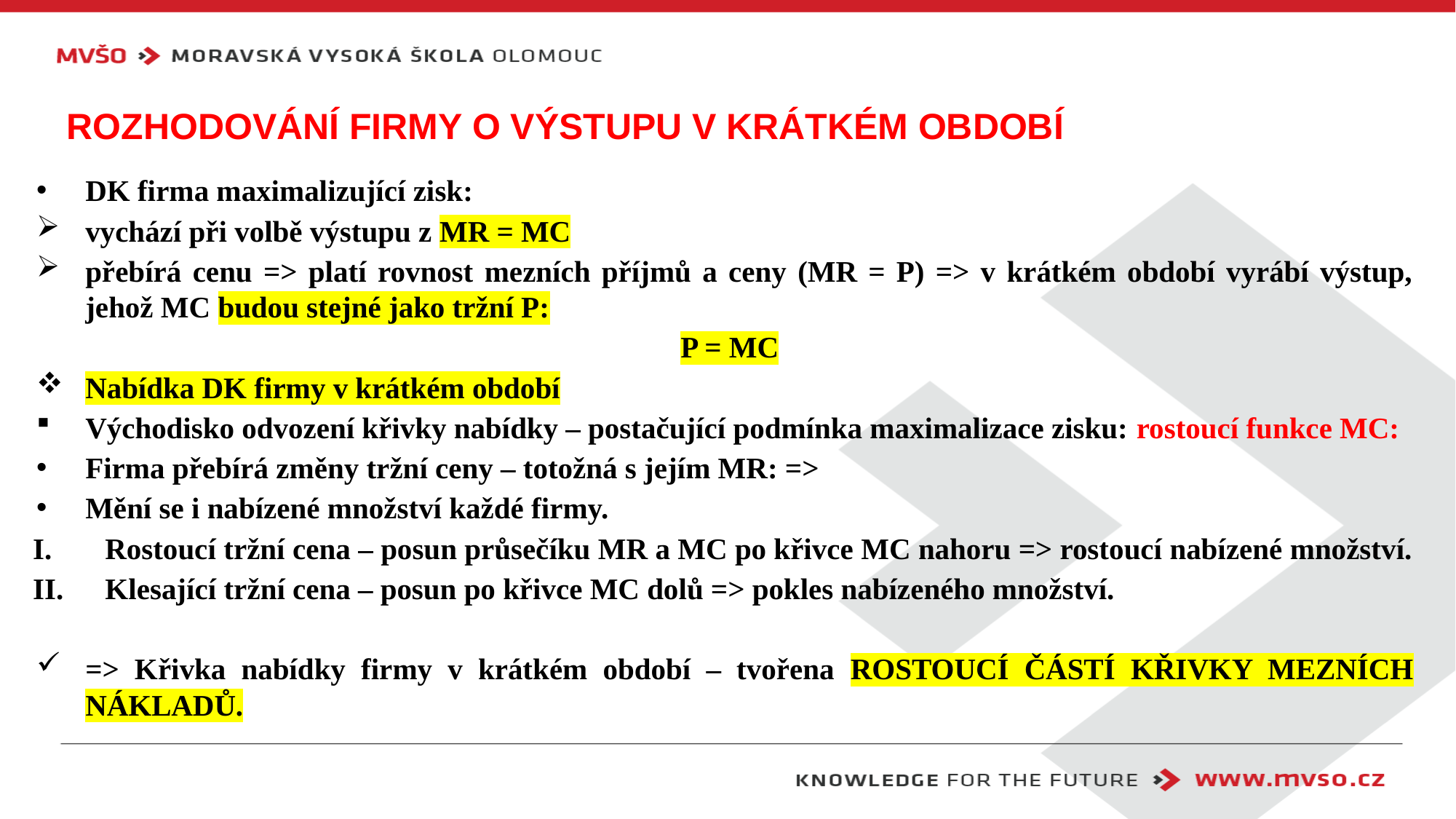

# Rozhodování firmy o výstupu v krátkém období
DK firma maximalizující zisk:
vychází při volbě výstupu z MR = MC
přebírá cenu => platí rovnost mezních příjmů a ceny (MR = P) => v krátkém období vyrábí výstup, jehož MC budou stejné jako tržní P:
P = MC
Nabídka DK firmy v krátkém období
Východisko odvození křivky nabídky – postačující podmínka maximalizace zisku: rostoucí funkce MC:
Firma přebírá změny tržní ceny – totožná s jejím MR: =>
Mění se i nabízené množství každé firmy.
Rostoucí tržní cena – posun průsečíku MR a MC po křivce MC nahoru => rostoucí nabízené množství.
Klesající tržní cena – posun po křivce MC dolů => pokles nabízeného množství.

=> Křivka nabídky firmy v krátkém období – tvořena ROSTOUCÍ ČÁSTÍ KŘIVKY MEZNÍCH NÁKLADŮ.